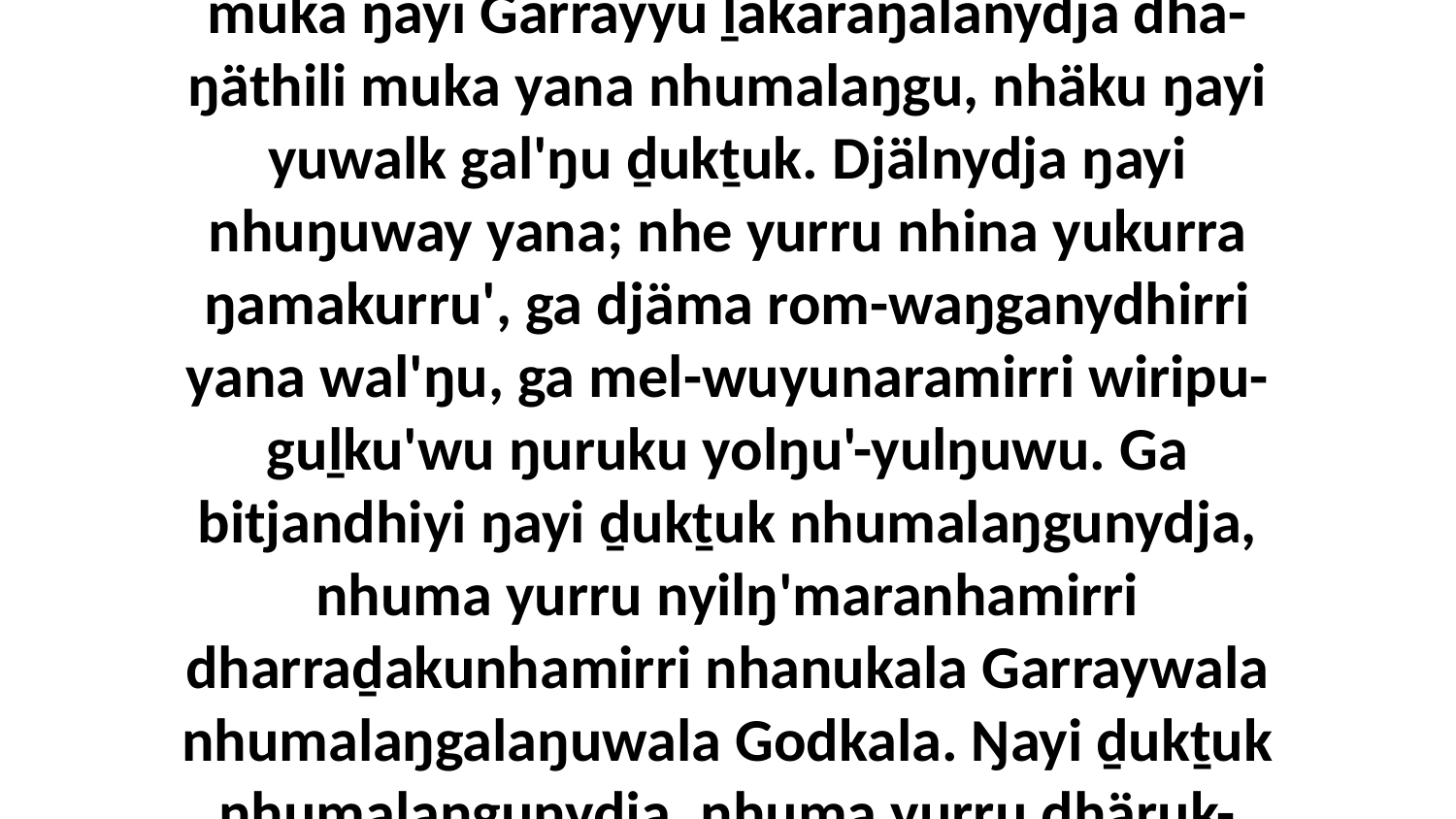

8 Yaka warray! Garraynydja yaka yana ḏukṯuk balanyarawuyinydja malaŋuwu, wekanharawu bitjanarawunydjayi. Liŋgu muka ŋayi Garrayyu ḻakaraŋalanydja dhä-ŋäthili muka yana nhumalaŋgu, nhäku ŋayi yuwalk gal'ŋu ḏukṯuk. Djälnydja ŋayi nhuŋuway yana; nhe yurru nhina yukurra ŋamakurru', ga djäma rom-waŋganydhirri yana wal'ŋu, ga mel-wuyunaramirri wiripu-guḻku'wu ŋuruku yolŋu'-yulŋuwu. Ga bitjandhiyi ŋayi ḏukṯuk nhumalaŋgunydja, nhuma yurru nyilŋ'maranhamirri dharraḏakunhamirri nhanukala Garraywala nhumalaŋgalaŋuwala Godkala. Ŋayi ḏukṯuk nhumalaŋgunydja, nhuma yurru dhäruk-märranhamirri walala yana nhanŋu, ga nhina waŋganyŋura yana waŋganydhirri, manapanmirri nhanukala.